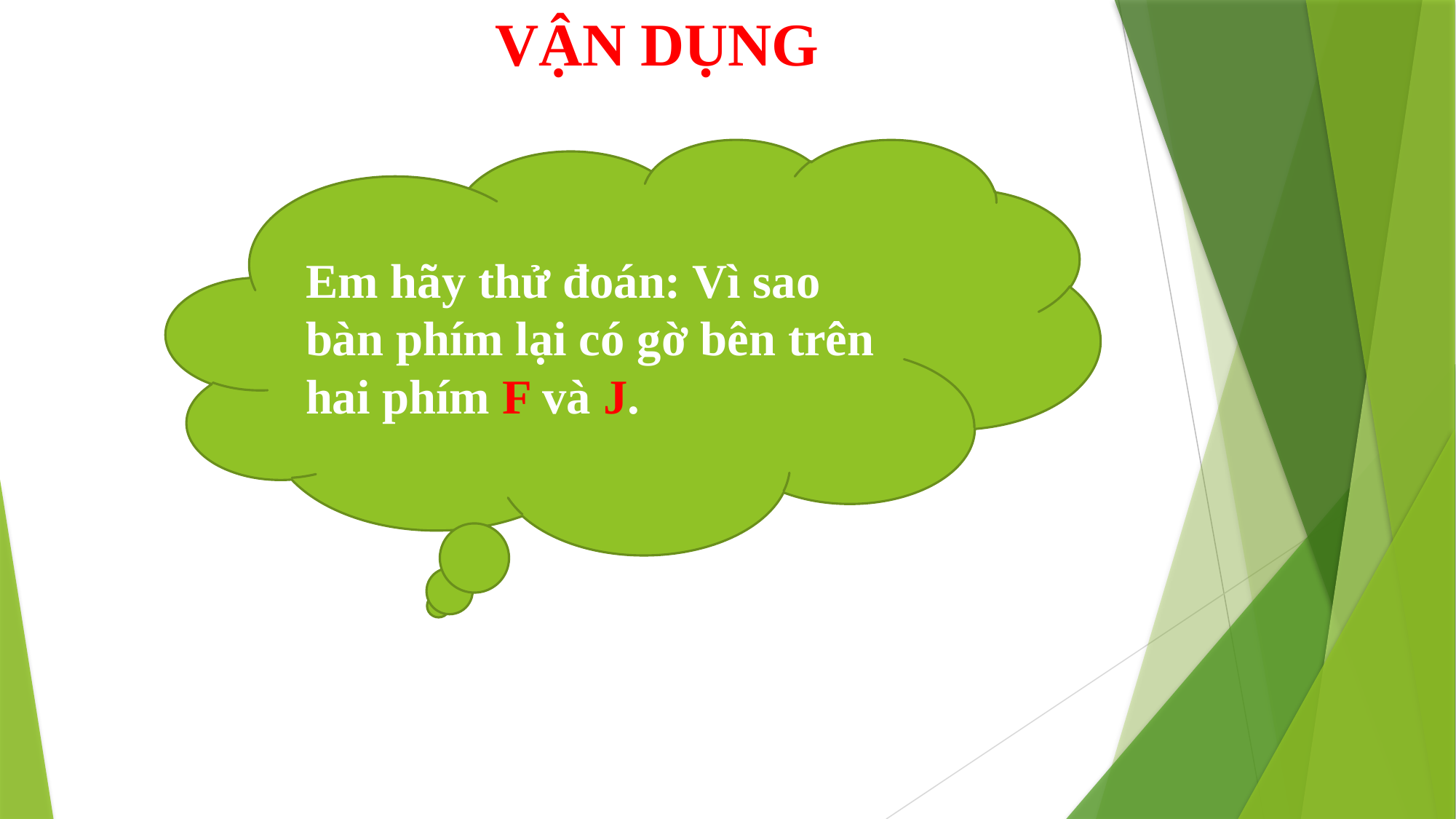

VẬN DỤNG
Em hãy thử đoán: Vì sao bàn phím lại có gờ bên trên hai phím F và J.